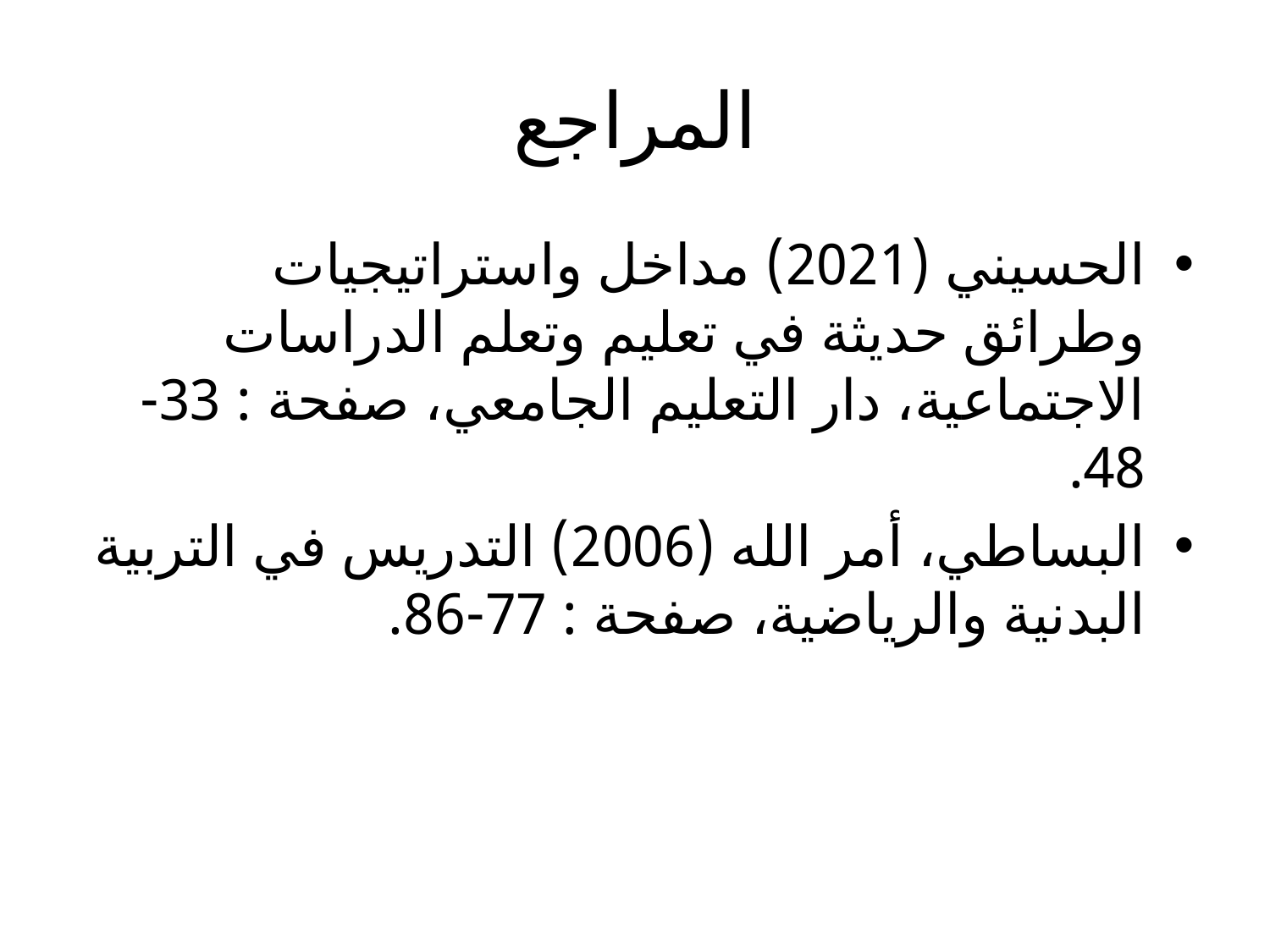

# المراجع
الحسيني (2021) مداخل واستراتيجيات وطرائق حديثة في تعليم وتعلم الدراسات الاجتماعية، دار التعليم الجامعي، صفحة : 33-48.
البساطي، أمر الله (2006) التدريس في التربية البدنية والرياضية، صفحة : 77-86.